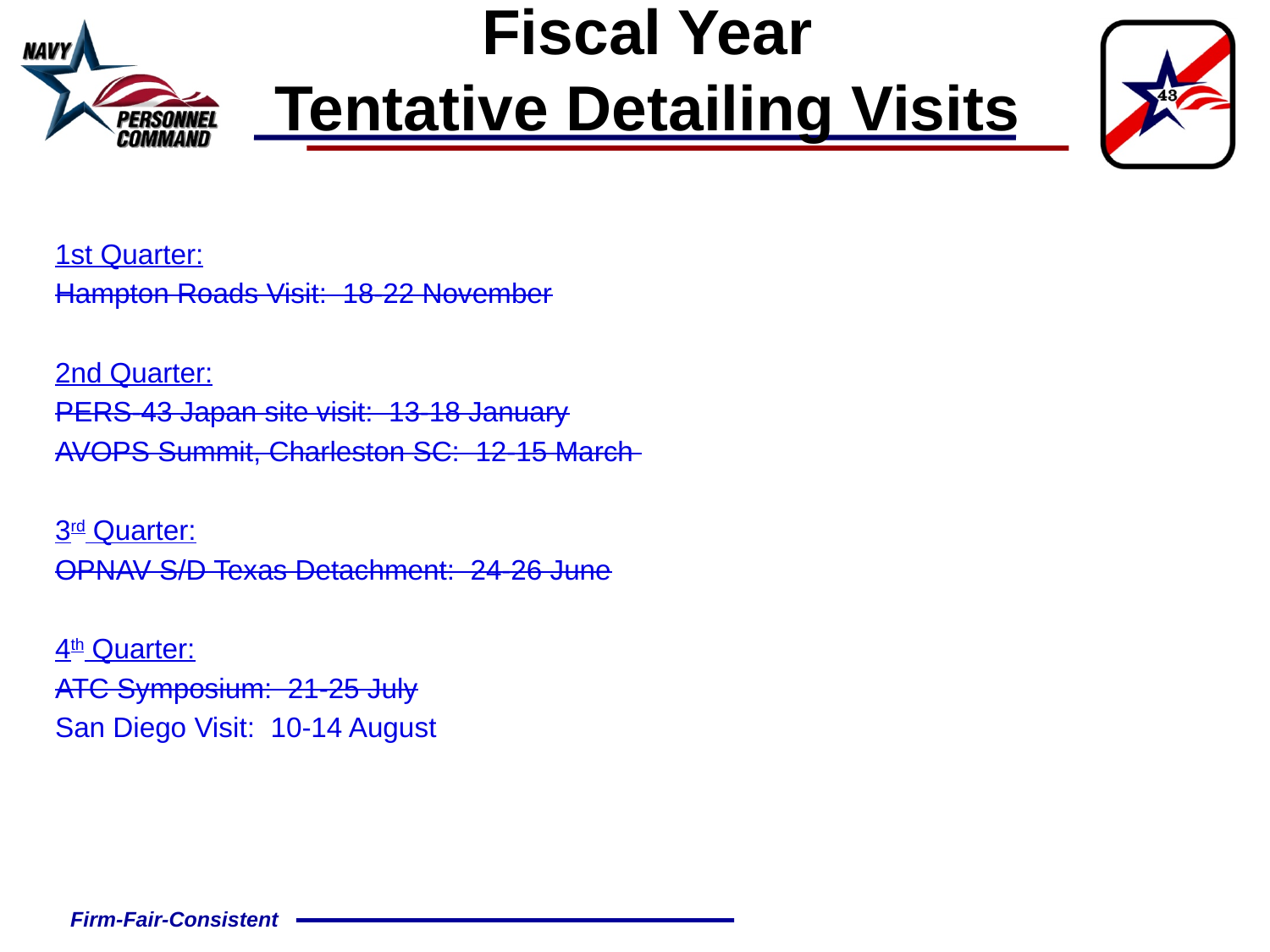

# Fiscal Year Tentative Detailing Visits

1st Quarter:
Hampton Roads Visit:  18-22 November

2nd Quarter:
PERS-43 Japan site visit:  13-18 January
AVOPS Summit, Charleston SC:  12-15 March

3rd Quarter:
OPNAV S/D Texas Detachment:  24-26 June

4th Quarter:
ATC Symposium:  21-25 July
San Diego Visit:  10-14 August